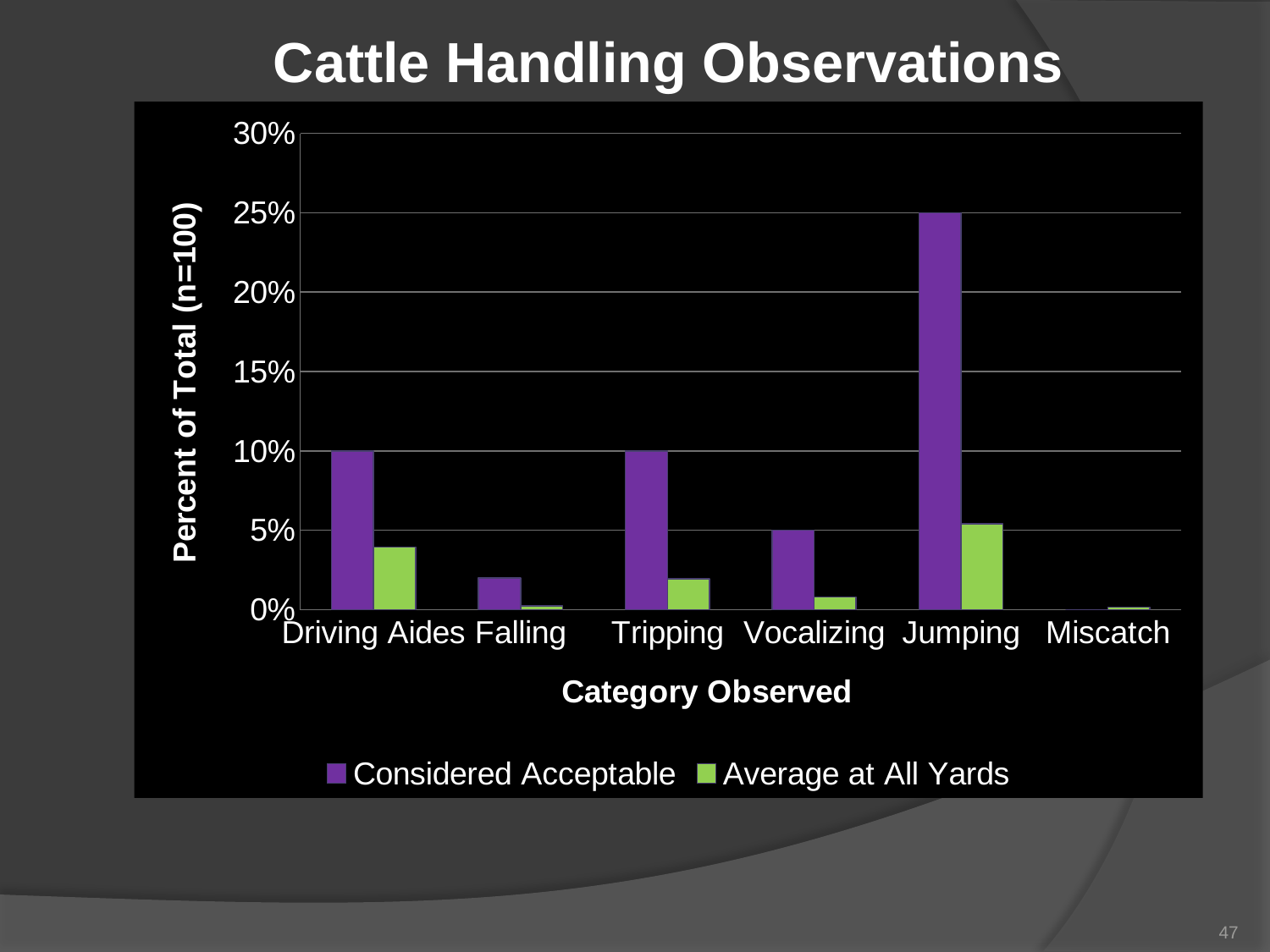

Cattle Handling Observations

### Chart

| Category | Considered Acceptable | Average at All Yards |
|---|---|---|
| Driving Aides | 0.1 | 0.0394 |
| Falling | 0.02000000000000001 | 0.002300000000000003 |
| Tripping | 0.1 | 0.019500000000000028 |
| Vocalizing | 0.05 | 0.008000000000000014 |
| Jumping | 0.25 | 0.054 |
| Miscatch | 0.0 | 0.001600000000000002 |
47